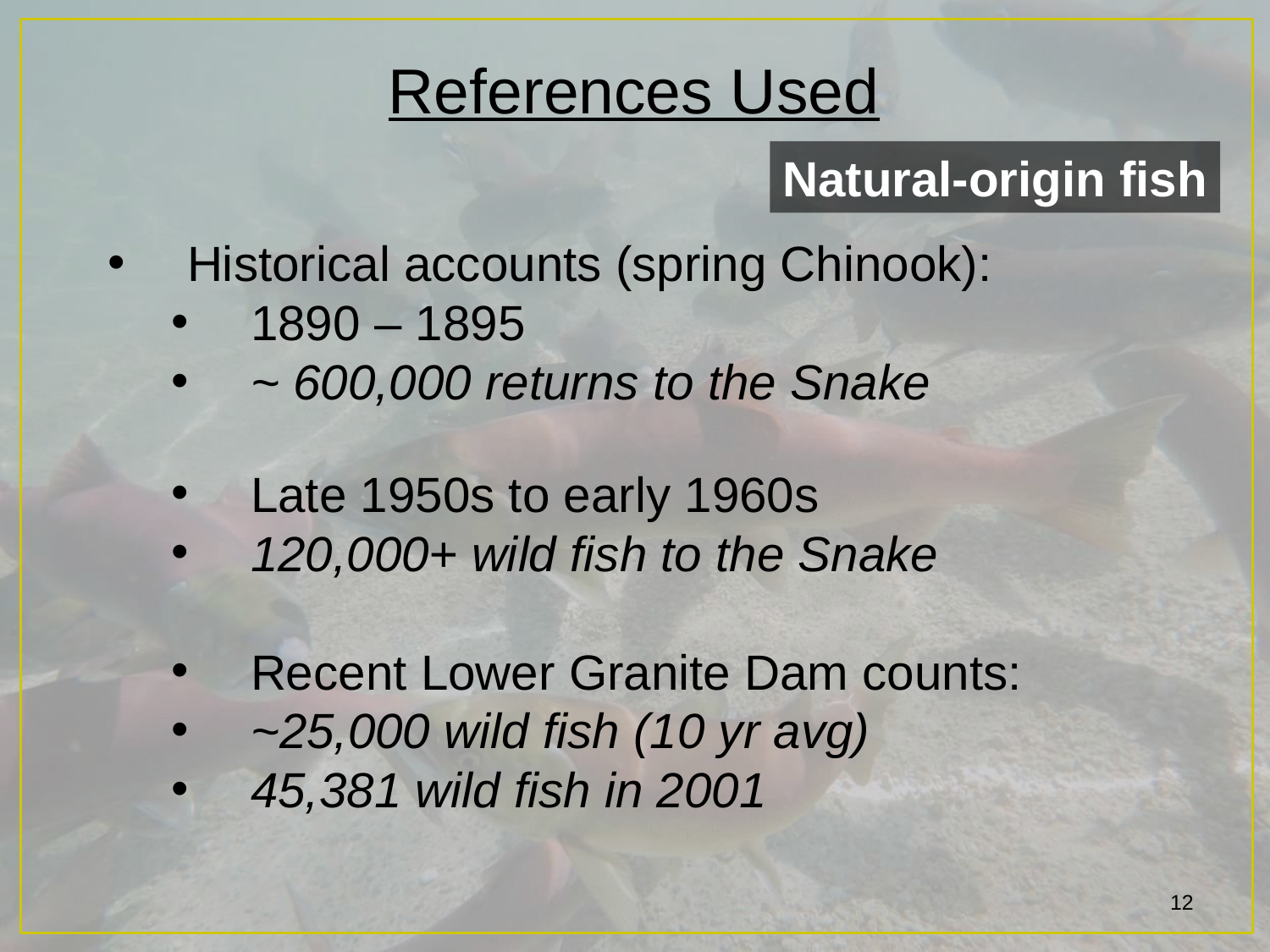

References Used
Natural-origin fish
Historical accounts (spring Chinook):
1890 – 1895
~ 600,000 returns to the Snake

Late 1950s to early 1960s
120,000+ wild fish to the Snake

Recent Lower Granite Dam counts:
~25,000 wild fish (10 yr avg)
45,381 wild fish in 2001
12